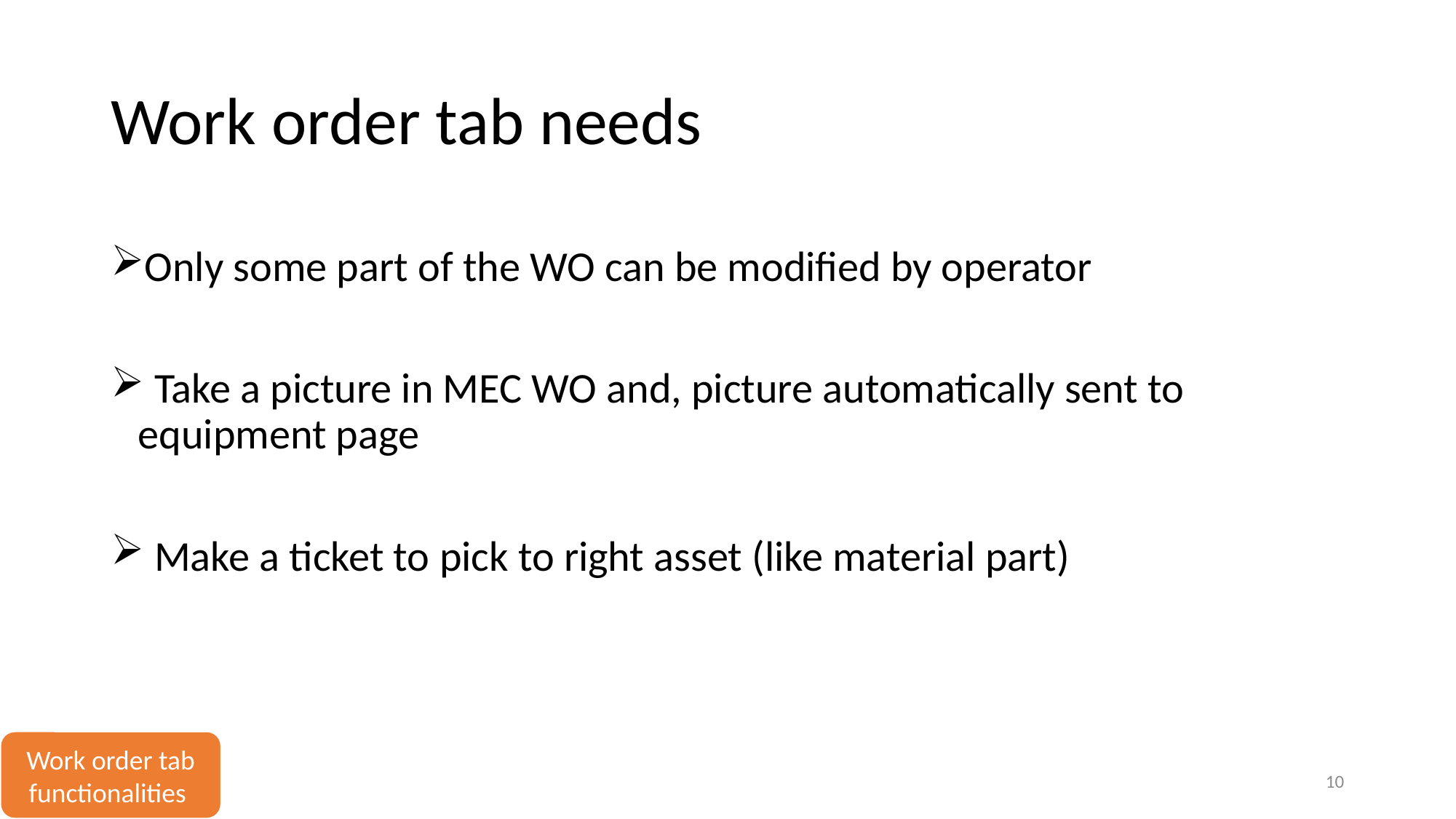

# Work order tab needs
Only some part of the WO can be modified by operator

 Take a picture in MEC WO and, picture automatically sent to equipment page

 Make a ticket to pick to right asset (like material part)

Work order tab functionalities
10